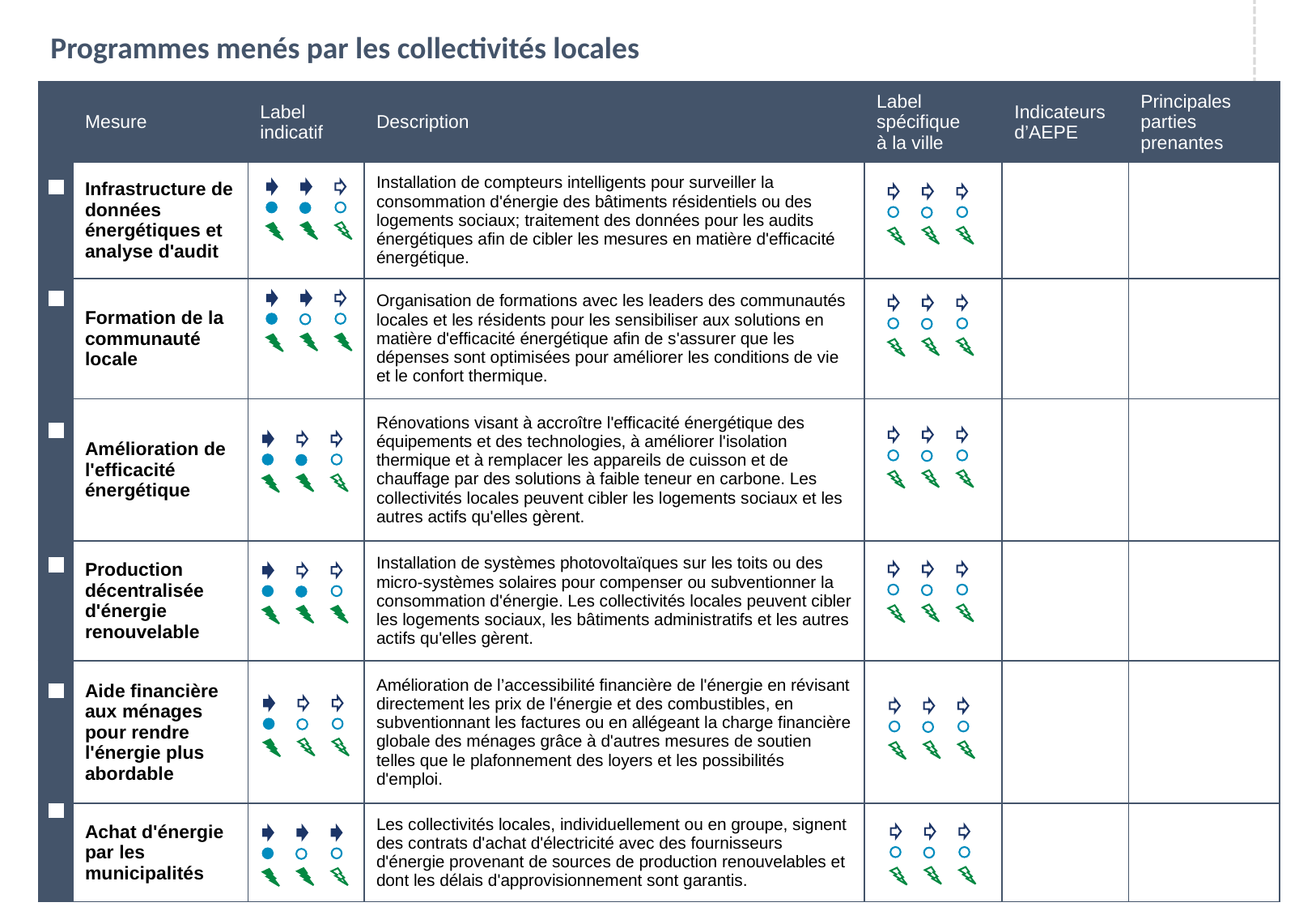

Programmes menés par les collectivités locales
|  | Mesure | Label indicatif | Description | Label spécifique à la ville | Indicateurs d’AEPE | Principales parties prenantes |
| --- | --- | --- | --- | --- | --- | --- |
|  | Infrastructure de données énergétiques et analyse d'audit |  | Installation de compteurs intelligents pour surveiller la consommation d'énergie des bâtiments résidentiels ou des logements sociaux; traitement des données pour les audits énergétiques afin de cibler les mesures en matière d'efficacité énergétique. |  |  |  |
|  | Formation de la communauté locale |  | Organisation de formations avec les leaders des communautés locales et les résidents pour les sensibiliser aux solutions en matière d'efficacité énergétique afin de s'assurer que les dépenses sont optimisées pour améliorer les conditions de vie et le confort thermique. |  |  |  |
|  | Amélioration de l'efficacité énergétique |  | Rénovations visant à accroître l'efficacité énergétique des équipements et des technologies, à améliorer l'isolation thermique et à remplacer les appareils de cuisson et de chauffage par des solutions à faible teneur en carbone. Les collectivités locales peuvent cibler les logements sociaux et les autres actifs qu'elles gèrent. |  |  |  |
|  | Production décentralisée d'énergie renouvelable |  | Installation de systèmes photovoltaïques sur les toits ou des micro-systèmes solaires pour compenser ou subventionner la consommation d'énergie. Les collectivités locales peuvent cibler les logements sociaux, les bâtiments administratifs et les autres actifs qu'elles gèrent. |  |  |  |
|  | Aide financière aux ménages pour rendre l'énergie plus abordable |  | Amélioration de l’accessibilité financière de l'énergie en révisant directement les prix de l'énergie et des combustibles, en subventionnant les factures ou en allégeant la charge financière globale des ménages grâce à d'autres mesures de soutien telles que le plafonnement des loyers et les possibilités d'emploi. |  |  |  |
|  | Achat d'énergie par les municipalités |  | Les collectivités locales, individuellement ou en groupe, signent des contrats d'achat d'électricité avec des fournisseurs d'énergie provenant de sources de production renouvelables et dont les délais d'approvisionnement sont garantis. |  |  |  |